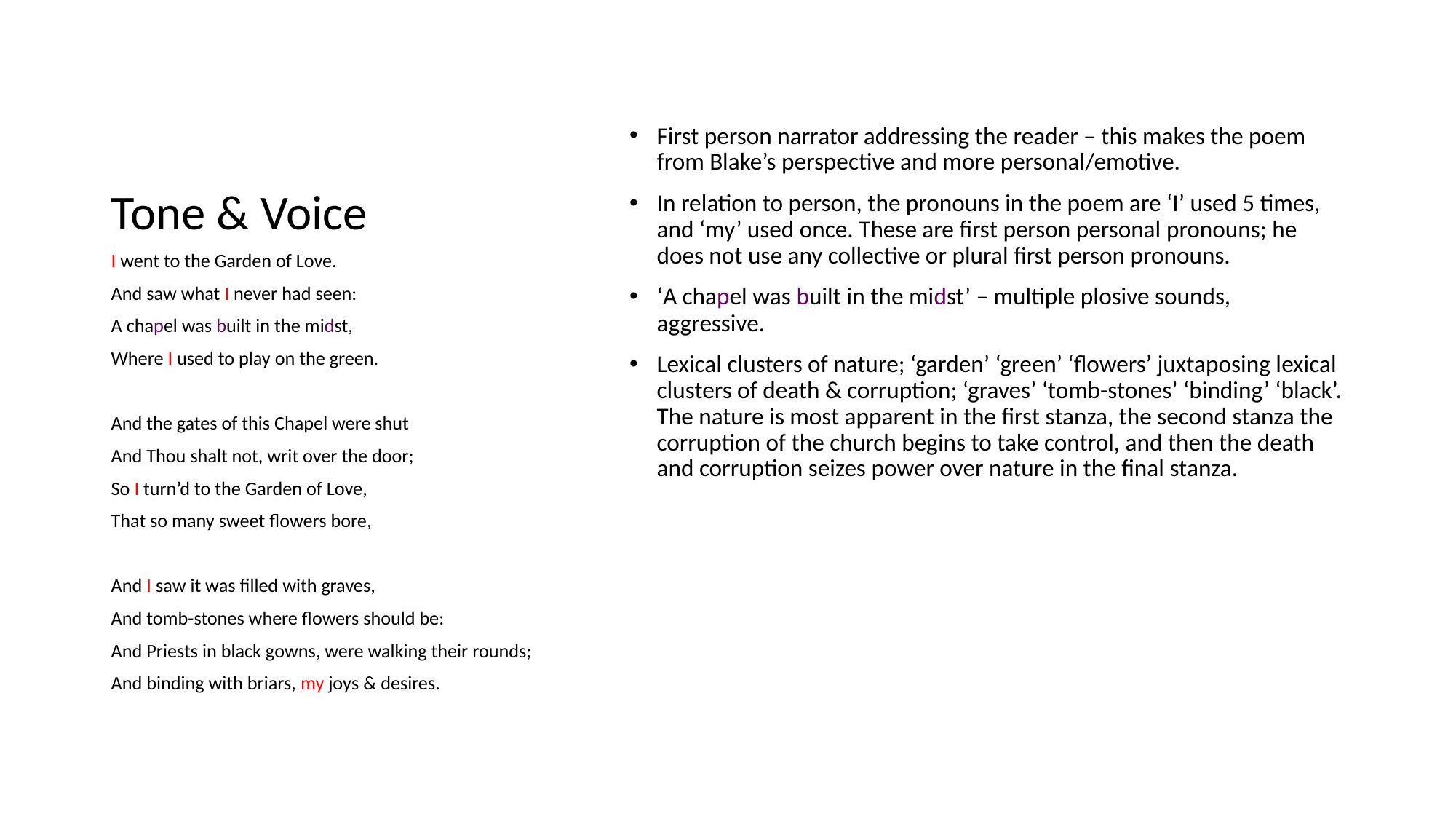

# Tone & Voice
First person narrator addressing the reader – this makes the poem from Blake’s perspective and more personal/emotive.
In relation to person, the pronouns in the poem are ‘I’ used 5 times, and ‘my’ used once. These are first person personal pronouns; he does not use any collective or plural first person pronouns.
‘A chapel was built in the midst’ – multiple plosive sounds, aggressive.
Lexical clusters of nature; ‘garden’ ‘green’ ‘flowers’ juxtaposing lexical clusters of death & corruption; ‘graves’ ‘tomb-stones’ ‘binding’ ‘black’. The nature is most apparent in the first stanza, the second stanza the corruption of the church begins to take control, and then the death and corruption seizes power over nature in the final stanza.
I went to the Garden of Love.
And saw what I never had seen:
A chapel was built in the midst,
Where I used to play on the green.

And the gates of this Chapel were shut
And Thou shalt not, writ over the door;
So I turn’d to the Garden of Love,
That so many sweet flowers bore,

And I saw it was filled with graves,
And tomb-stones where flowers should be:
And Priests in black gowns, were walking their rounds;
And binding with briars, my joys & desires.